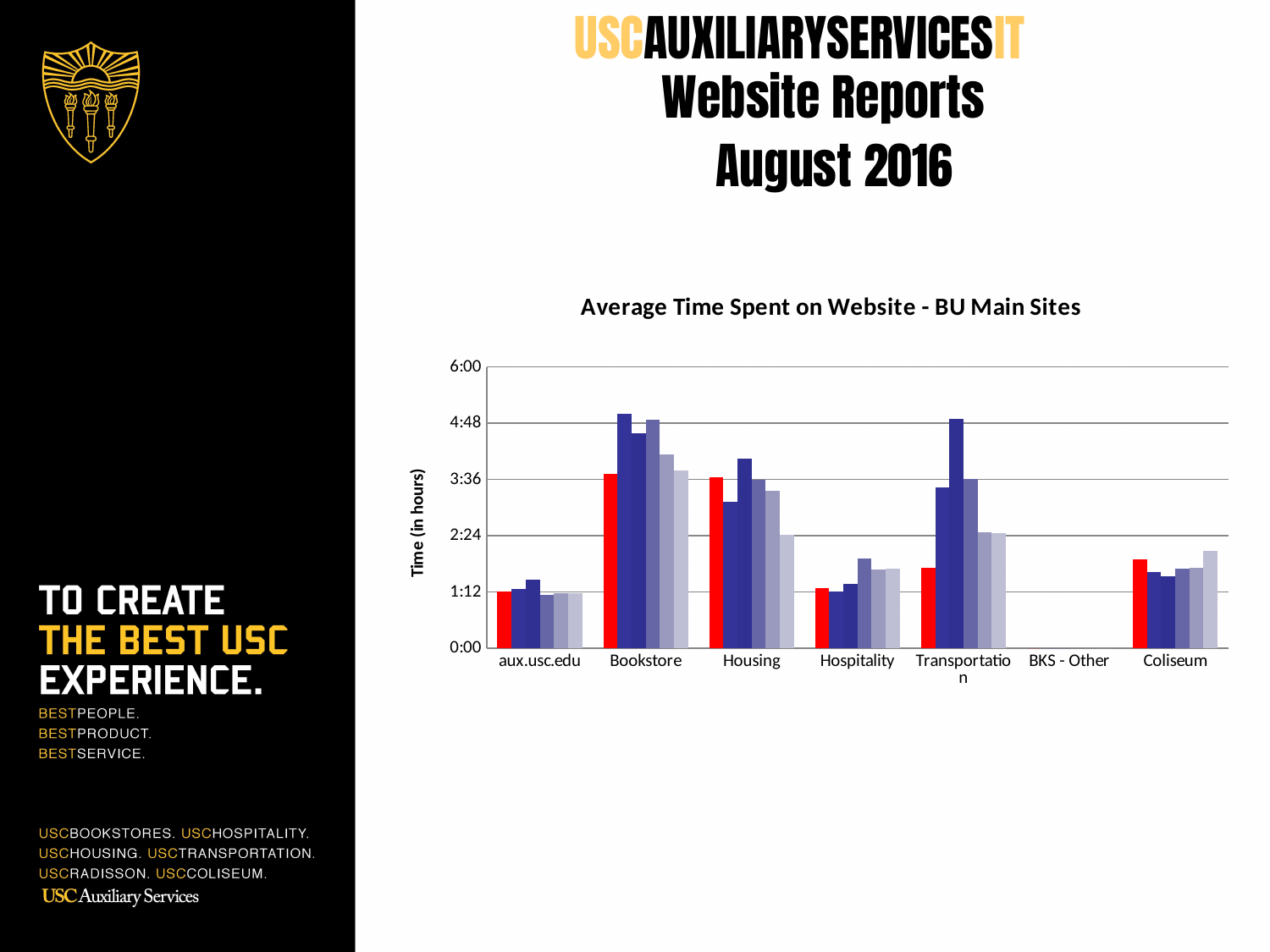

USCAUXILIARYSERVICESIT
Website Reports
      August 2016

### Chart: Average Time Spent on Website - BU Main Sites

| Category | Mar-16 | April-16 | May-16 | June-16 | Jul-16 | Aug-16 |
|---|---|---|---|---|---|---|
| aux.usc.edu | 0.05069444444444445 | 0.05277777777777778 | 0.061111111111111116 | 0.04722222222222222 | 0.049305555555555554 | 0.049305555555555554 |
| Bookstore | 0.15486111111111112 | 0.20833333333333334 | 0.1909722222222222 | 0.2027777777777778 | 0.17222222222222225 | 0.15833333333333333 |
| Housing | 0.15208333333333332 | 0.13055555555555556 | 0.16874999999999998 | 0.15 | 0.14027777777777778 | 0.10069444444444443 |
| Hospitality | 0.05347222222222222 | 0.05069444444444445 | 0.05694444444444444 | 0.0798611111111111 | 0.07013888888888889 | 0.07083333333333333 |
| Transportation | 0.07152777777777779 | 0.14305555555555557 | 0.2041666666666667 | 0.15069444444444444 | 0.10277777777777779 | 0.10208333333333335 |
| BKS - Other | 0.0 | 0.0 | 0.0 | 0.0 | 0.0 | 0.0 |
| Coliseum | 0.07916666666666666 | 0.06805555555555555 | 0.06388888888888888 | 0.07083333333333333 | 0.07152777777777779 | 0.08680555555555557 |